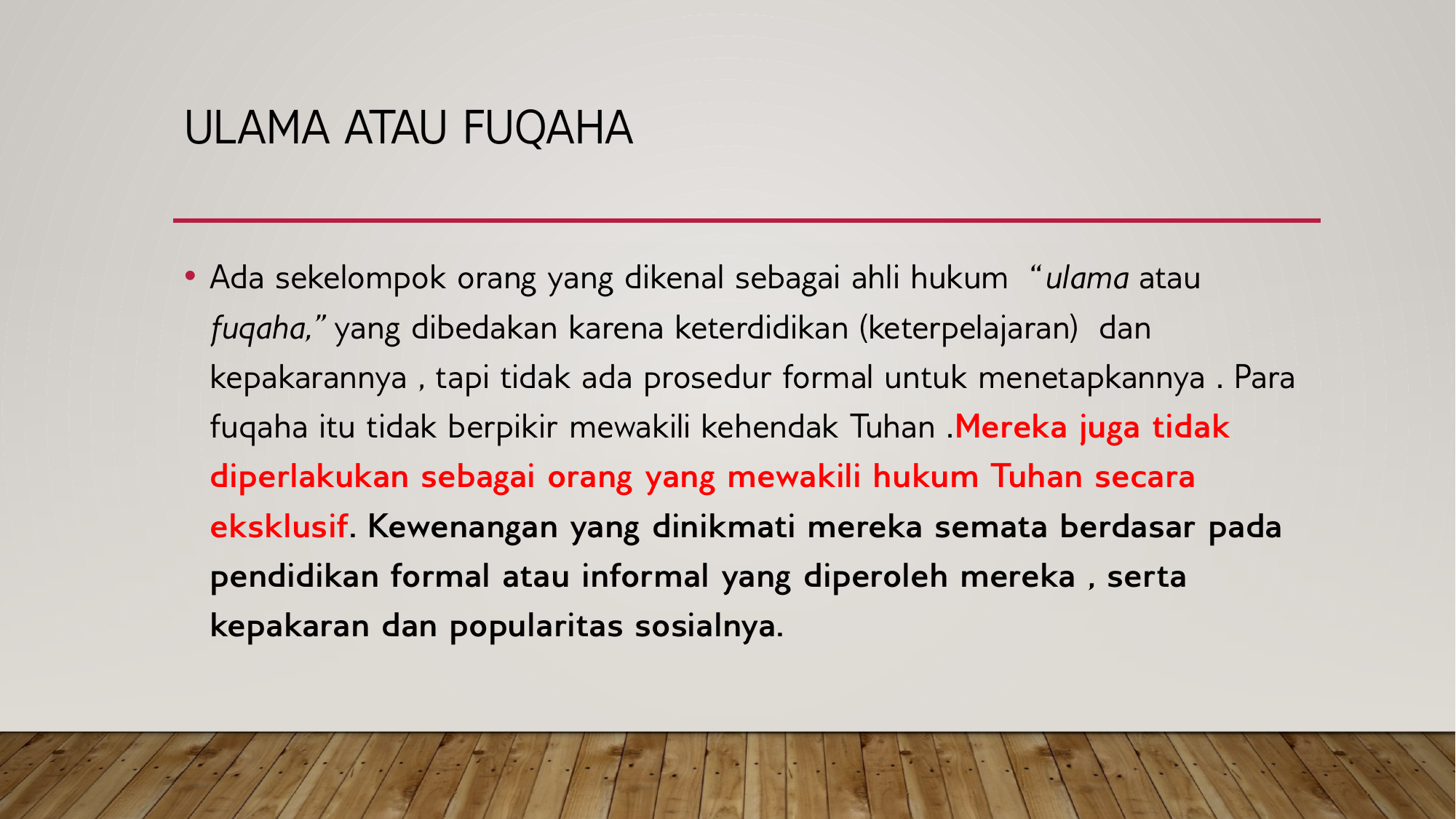

# Ulama atau Fuqaha
Ada sekelompok orang yang dikenal sebagai ahli hukum  “ulama atau fuqaha,” yang dibedakan karena keterdidikan (keterpelajaran)  dan kepakarannya , tapi tidak ada prosedur formal untuk menetapkannya . Para fuqaha itu tidak berpikir mewakili kehendak Tuhan .Mereka juga tidak diperlakukan sebagai orang yang mewakili hukum Tuhan secara eksklusif. Kewenangan yang dinikmati mereka semata berdasar pada pendidikan formal atau informal yang diperoleh mereka , serta kepakaran dan popularitas sosialnya.